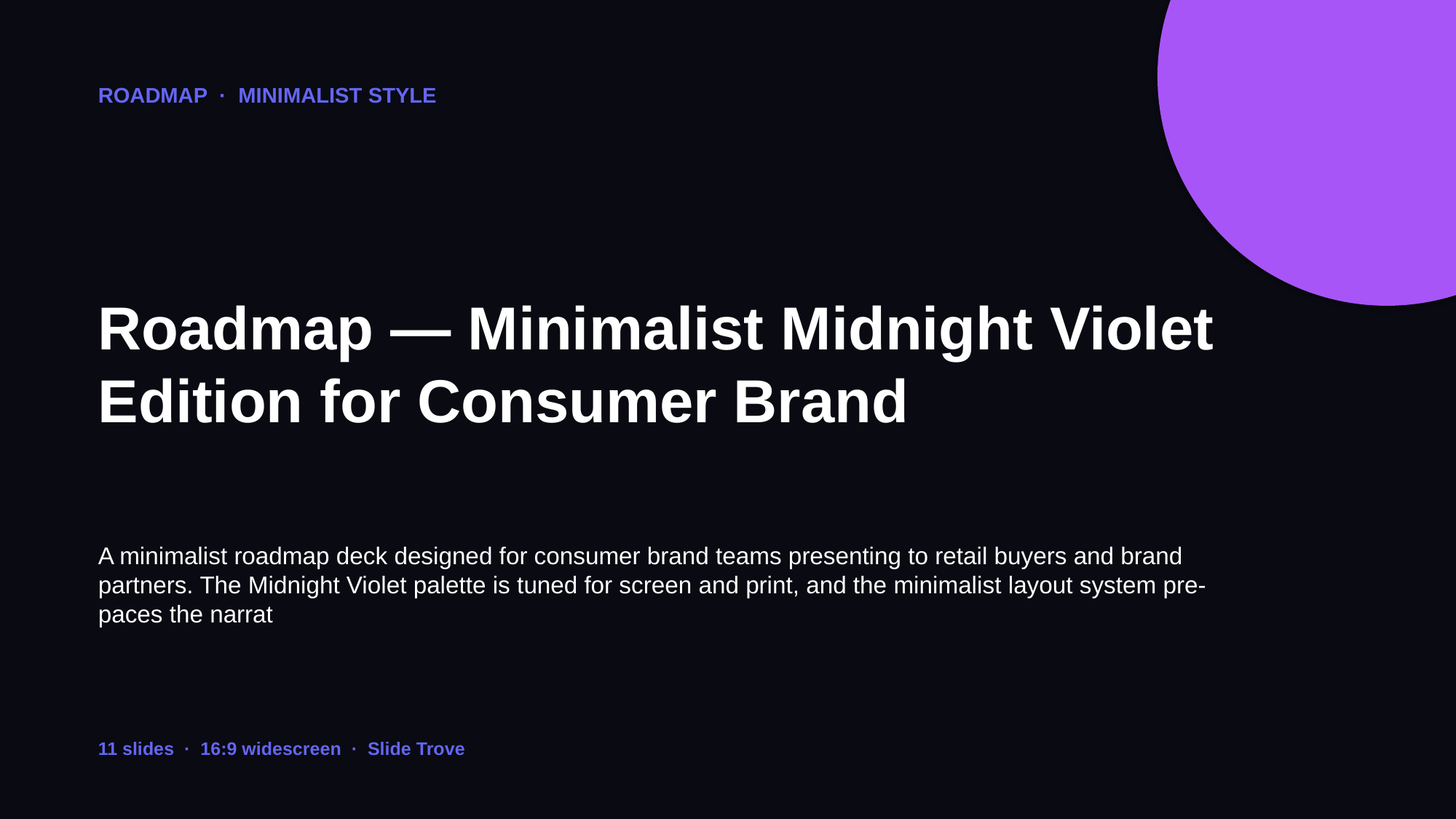

ROADMAP  ·  MINIMALIST STYLE
Roadmap — Minimalist Midnight Violet Edition for Consumer Brand
A minimalist roadmap deck designed for consumer brand teams presenting to retail buyers and brand partners. The Midnight Violet palette is tuned for screen and print, and the minimalist layout system pre-paces the narrat
11 slides  ·  16:9 widescreen  ·  Slide Trove